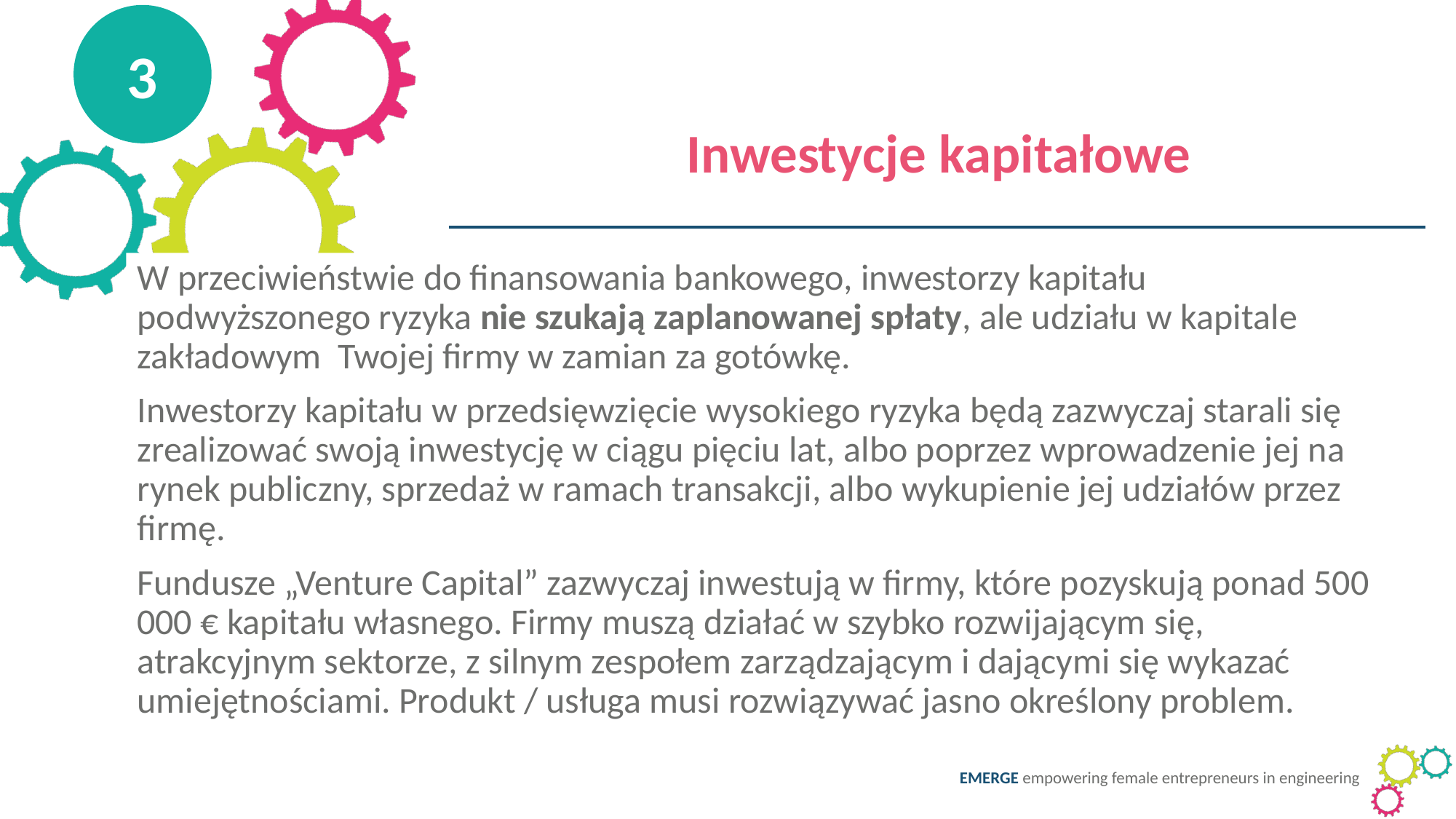

3
Inwestycje kapitałowe
W przeciwieństwie do finansowania bankowego, inwestorzy kapitału podwyższonego ryzyka nie szukają zaplanowanej spłaty, ale udziału w kapitale zakładowym  Twojej firmy w zamian za gotówkę.
Inwestorzy kapitału w przedsięwzięcie wysokiego ryzyka będą zazwyczaj starali się zrealizować swoją inwestycję w ciągu pięciu lat, albo poprzez wprowadzenie jej na rynek publiczny, sprzedaż w ramach transakcji, albo wykupienie jej udziałów przez firmę.
Fundusze „Venture Capital” zazwyczaj inwestują w firmy, które pozyskują ponad 500 000 € kapitału własnego. Firmy muszą działać w szybko rozwijającym się, atrakcyjnym sektorze, z silnym zespołem zarządzającym i dającymi się wykazać umiejętnościami. Produkt / usługa musi rozwiązywać jasno określony problem.